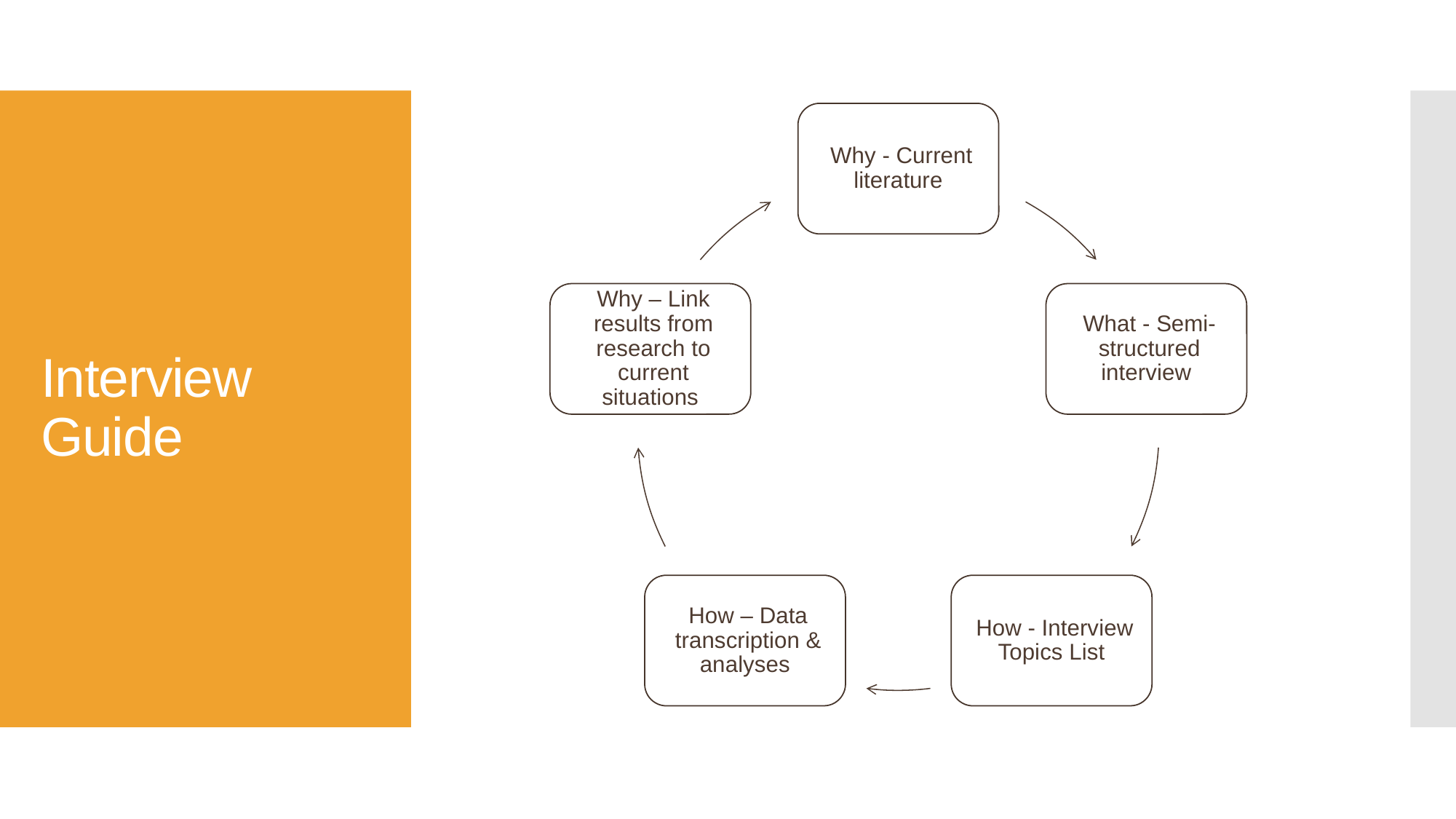

Why - Current literature
What - Semi-structured interview
How - Interview Topics List
How – Data transcription & analyses
Why – Link results from research to current situations
# Interview Guide